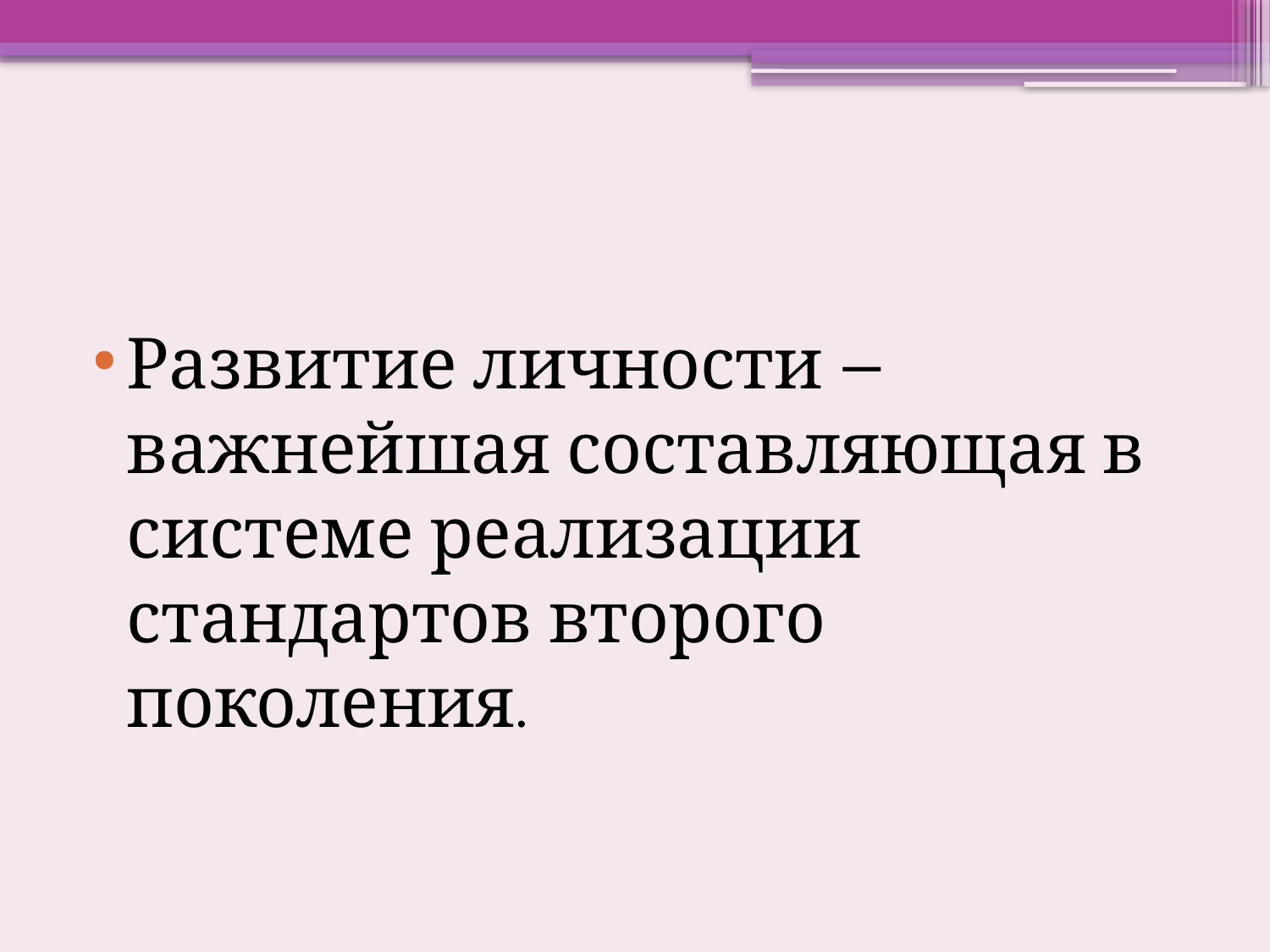

#
Развитие личности – важнейшая составляющая в системе реализации стандартов второго поколения.